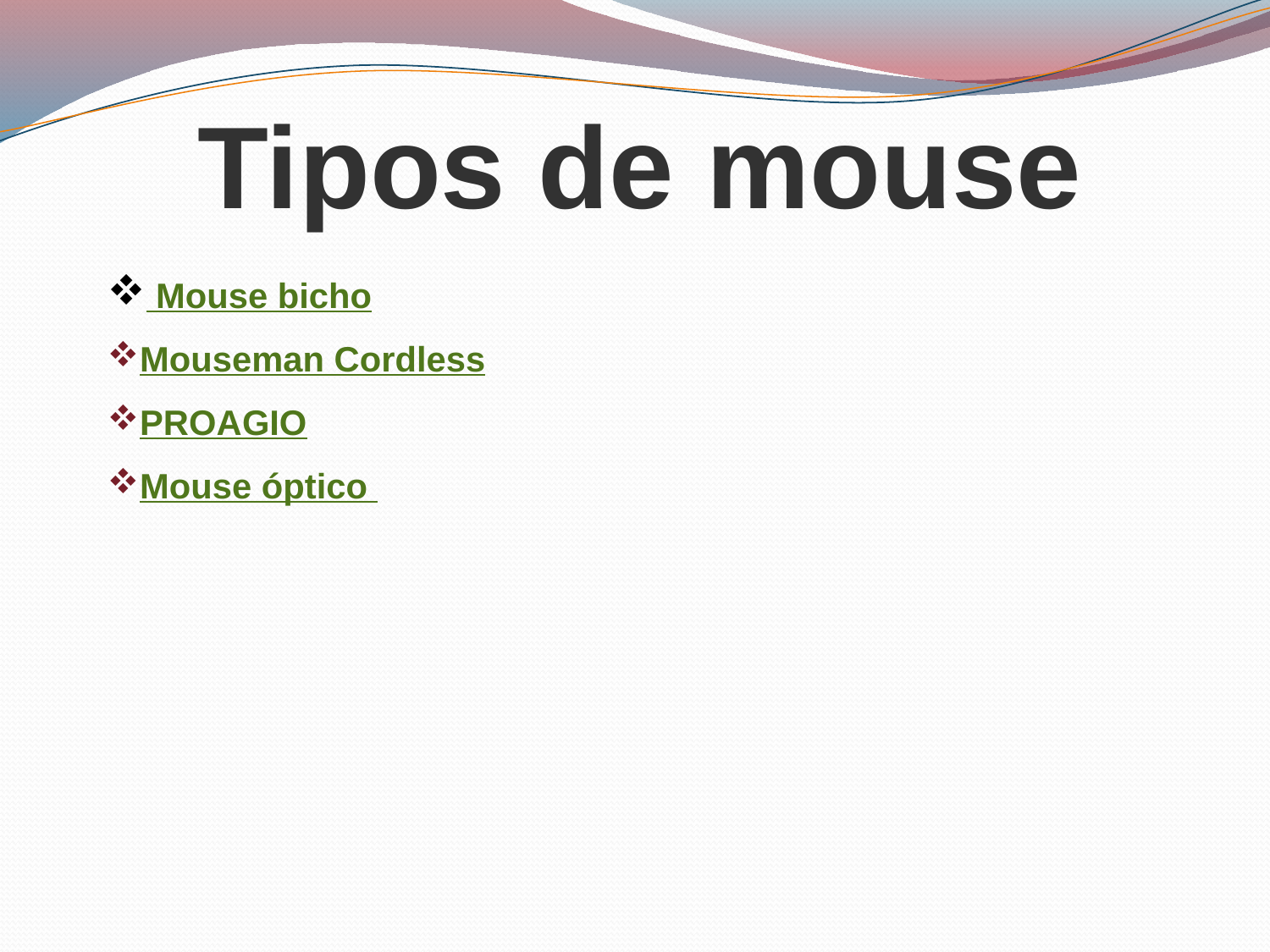

Tipos de mouse

 Mouse bicho
Mouseman Cordless
PROAGIO
Mouse óptico